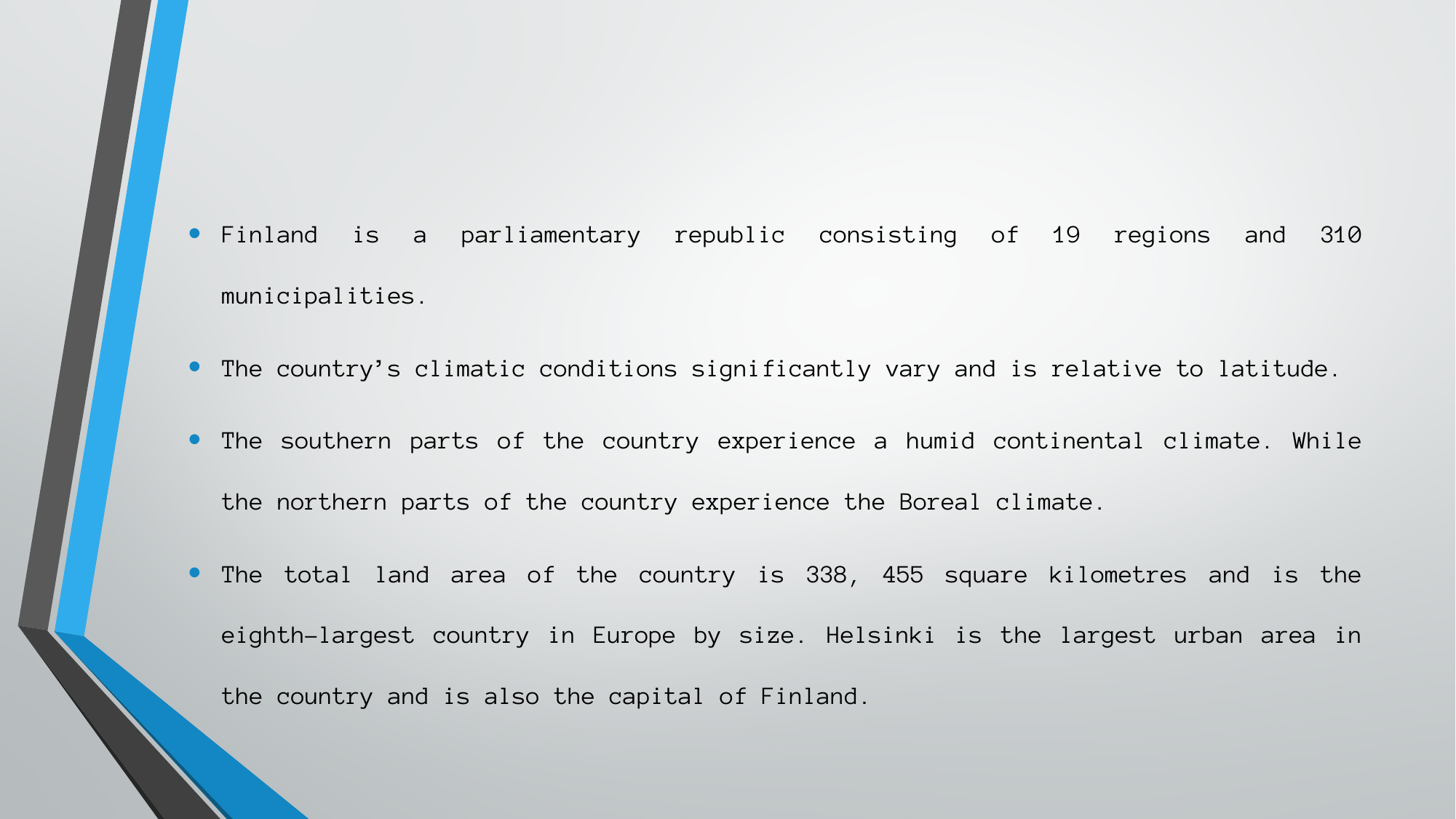

Finland is a parliamentary republic consisting of 19 regions and 310 municipalities.
The country’s climatic conditions significantly vary and is relative to latitude.
The southern parts of the country experience a humid continental climate. While the northern parts of the country experience the Boreal climate.
The total land area of the country is 338, 455 square kilometres and is the eighth-largest country in Europe by size. Helsinki is the largest urban area in the country and is also the capital of Finland.